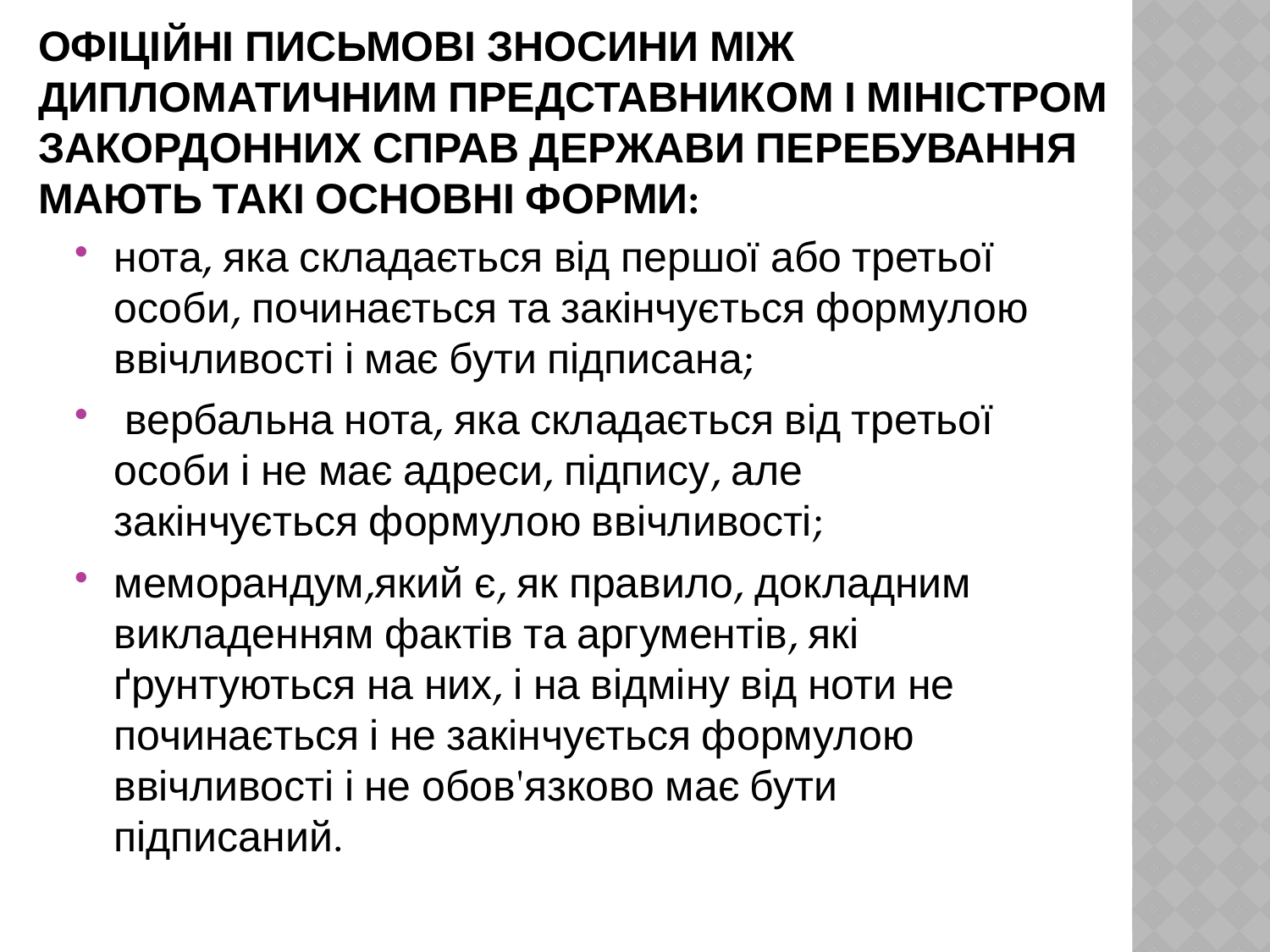

# Офіційні письмові зносини між дипломатичним представни­ком і міністром закордонних справ держави перебування мають такі основні форми:
нота, яка складається від першої або третьої особи, по­чинається та закінчується формулою ввічливості і має бути підписана;
 вербальна нота, яка складається від третьої особи і не має адреси, підпису, але закінчується формулою ввічливості;
меморандум,який є, як правило, докладним викладенням фактів та аргументів, які ґрунтуються на них, і на відміну від ноти не починається і не закінчується формулою ввічливості і не обов'язково має бути підписаний.